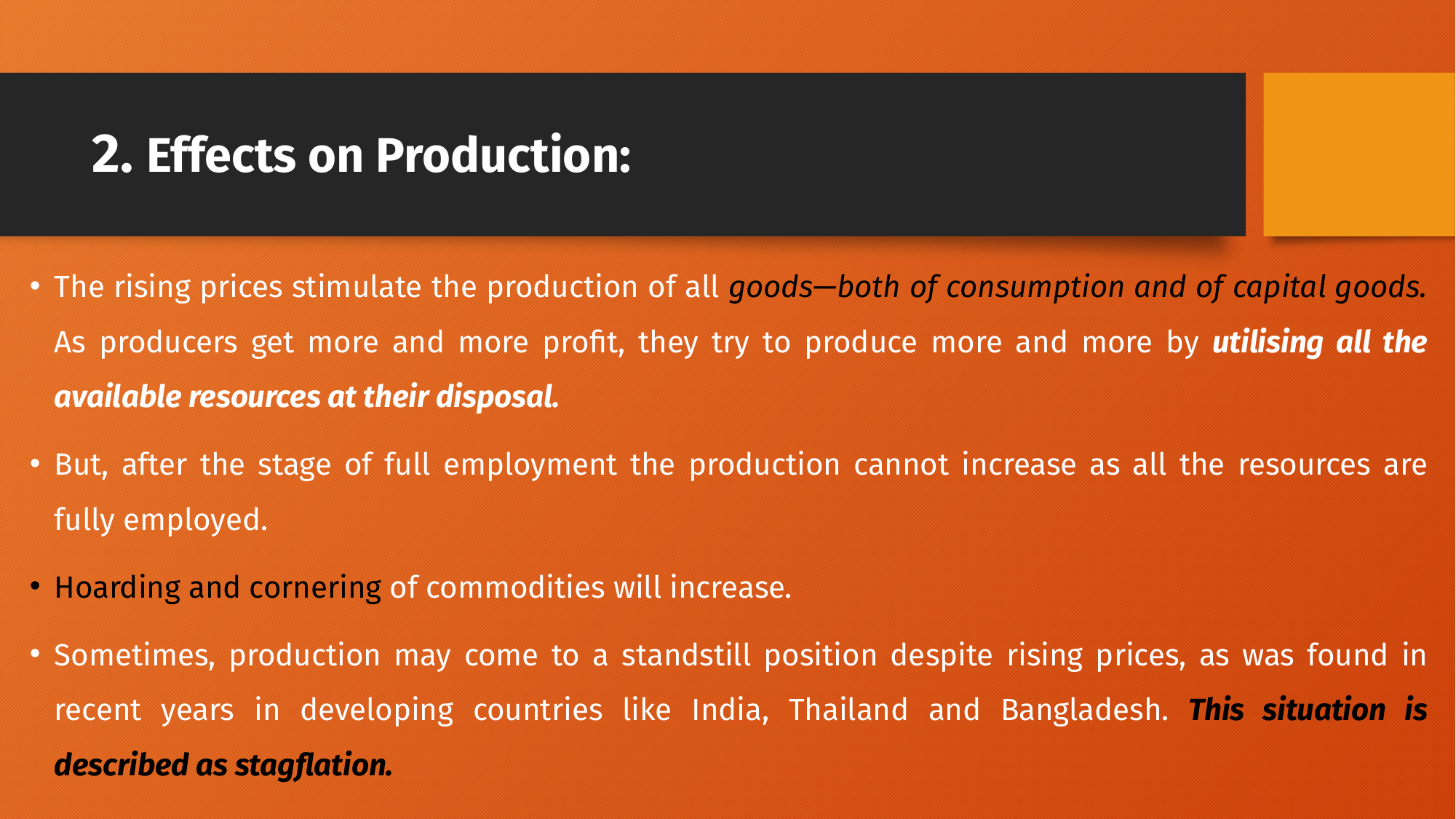

# 2. Effects on Production:
The rising prices stimulate the production of all goods—both of consumption and of capital goods. As producers get more and more profit, they try to produce more and more by utilising all the available resources at their disposal.
But, after the stage of full employ­ment the production cannot increase as all the resources are fully employed.
Hoarding and cornering of commodities will increase.
Sometimes, production may come to a standstill position despite rising prices, as was found in recent years in developing countries like India, Thailand and Bangladesh. This situation is described as stagflation.